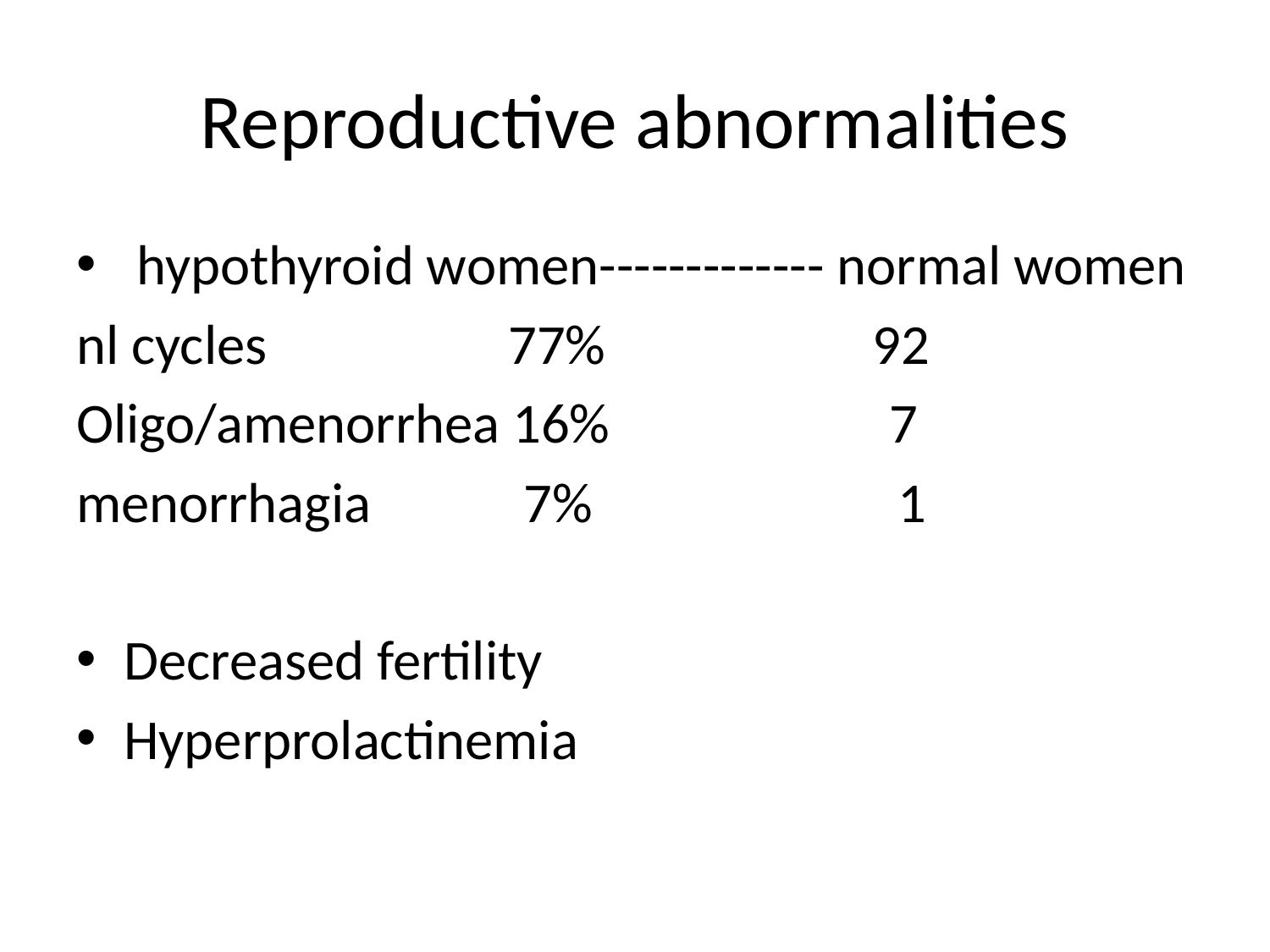

# Reproductive abnormalities
 hypothyroid women------------- normal women
nl cycles                   77%                     92
Oligo/amenorrhea 16%                      7
menorrhagia            7%                        1

Decreased fertility
Hyperprolactinemia